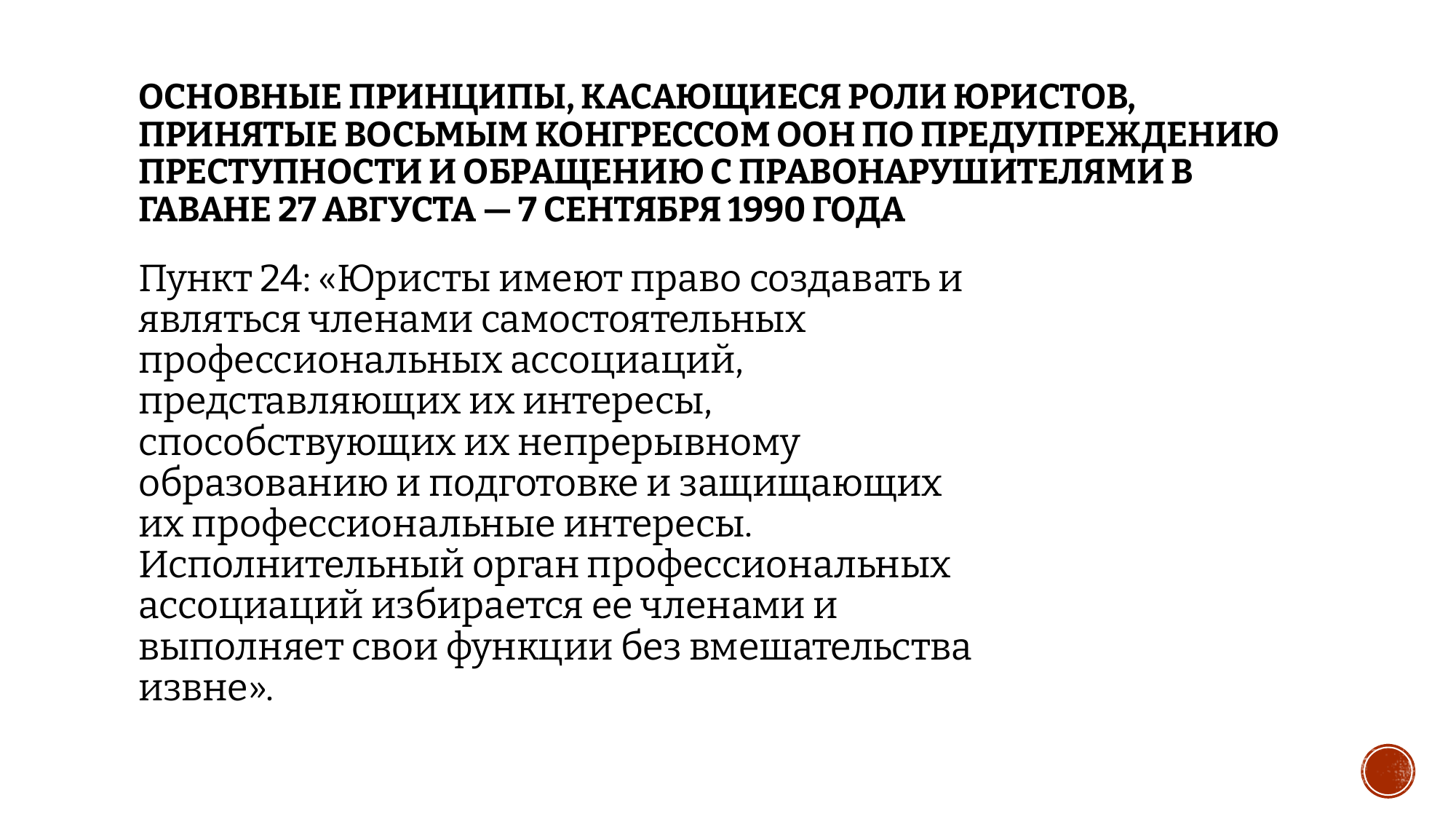

# Основные принципы, касающиеся роли юристов, принятые восьмым Конгрессом ООН по предупреждению преступности и обращению с правонарушителями в Гаване 27 августа — 7 сентября 1990 года
Пункт 24: «Юристы имеют право создавать и являться членами самостоятельных профессиональных ассоциаций, представляющих их интересы, способствующих их непрерывному образованию и подготовке и защищающих их профессиональные интересы. Исполнительный орган профессиональных ассоциаций избирается ее членами и выполняет свои функции без вмешательства извне».